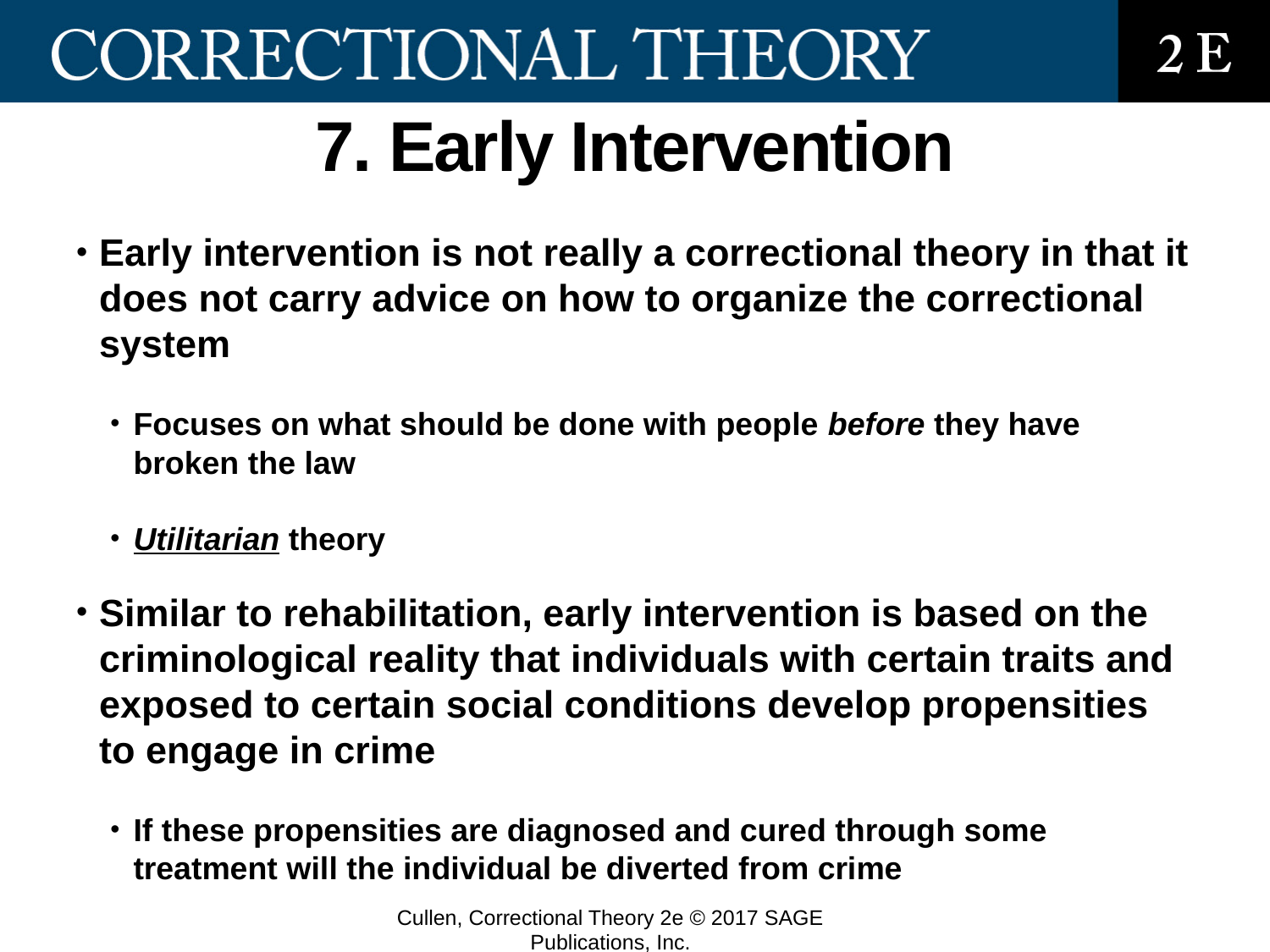

# 7. Early Intervention
Early intervention is not really a correctional theory in that it does not carry advice on how to organize the correctional system

Focuses on what should be done with people before they have broken the law

Utilitarian theory

Similar to rehabilitation, early intervention is based on the criminological reality that individuals with certain traits and exposed to certain social conditions develop propensities to engage in crime

If these propensities are diagnosed and cured through some treatment will the individual be diverted from crime

Cullen, Correctional Theory 2e © 2017 SAGE Publications, Inc.